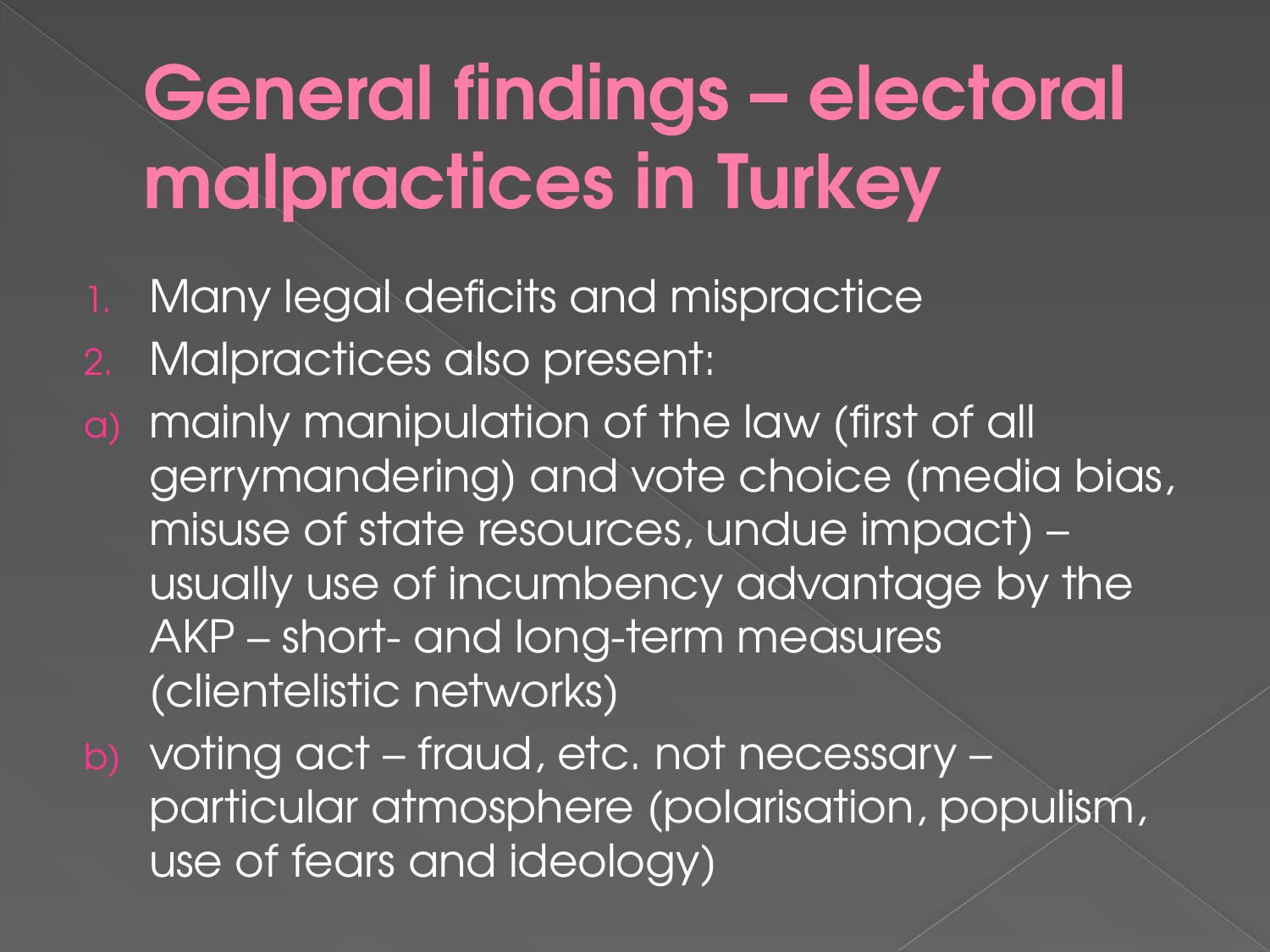

# General findings – electoral  malpractices in Turkey
Many legal deficits and mispractice
Malpractices also present:
mainly manipulation of the law (first of all gerrymandering) and vote choice (media bias, misuse of state resources, undue impact) – usually use of incumbency advantage by the AKP – short- and long-term measures (clientelistic networks)
voting act – fraud, etc. not necessary – particular atmosphere (polarisation, populism, use of fears and ideology)